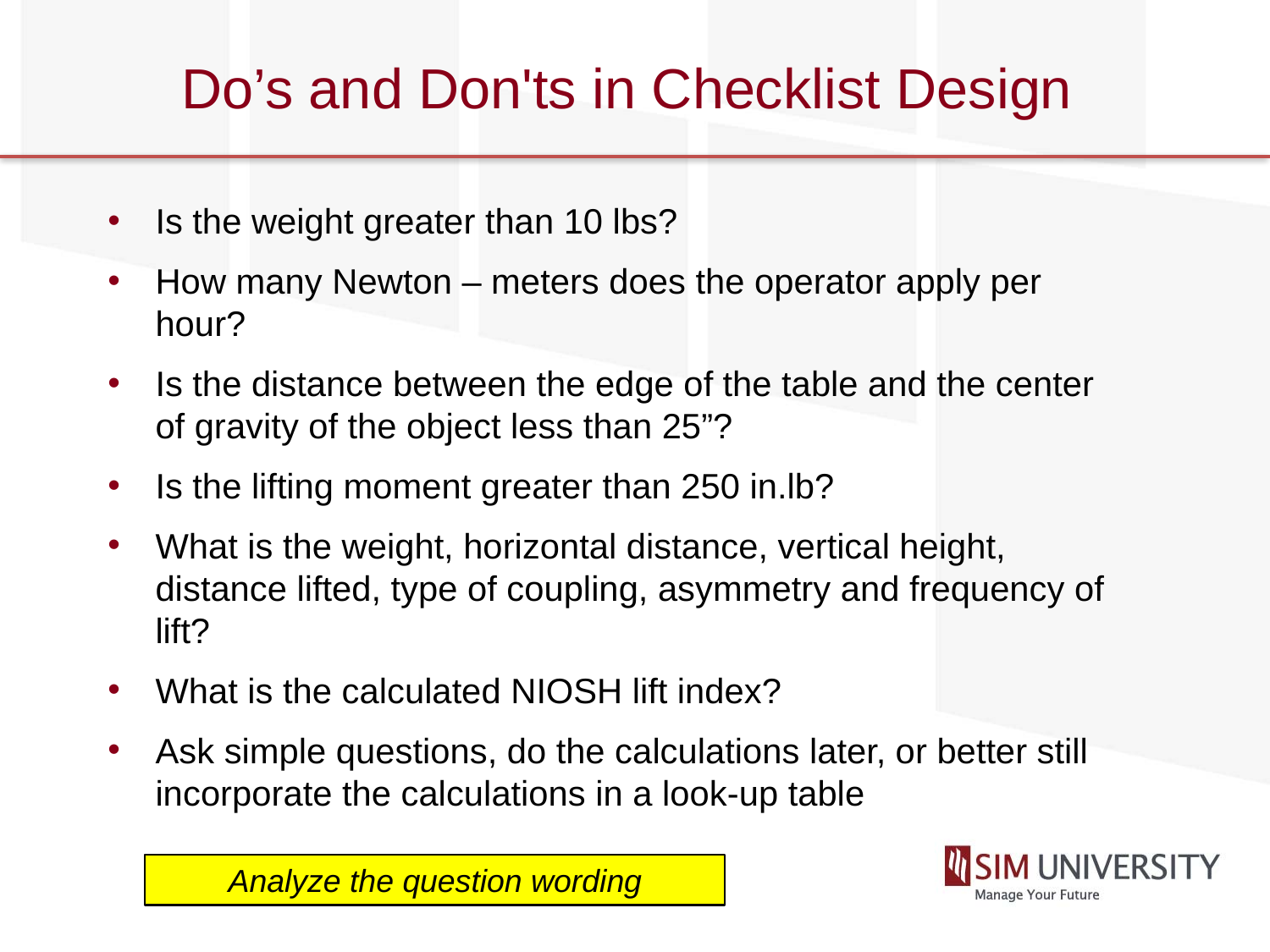

# Do’s and Don'ts in Checklist Design
Is the weight greater than 10 lbs?
How many Newton – meters does the operator apply per hour?
Is the distance between the edge of the table and the center of gravity of the object less than 25”?
Is the lifting moment greater than 250 in.lb?
What is the weight, horizontal distance, vertical height, distance lifted, type of coupling, asymmetry and frequency of lift?
What is the calculated NIOSH lift index?
Ask simple questions, do the calculations later, or better still incorporate the calculations in a look-up table

Analyze the question wording